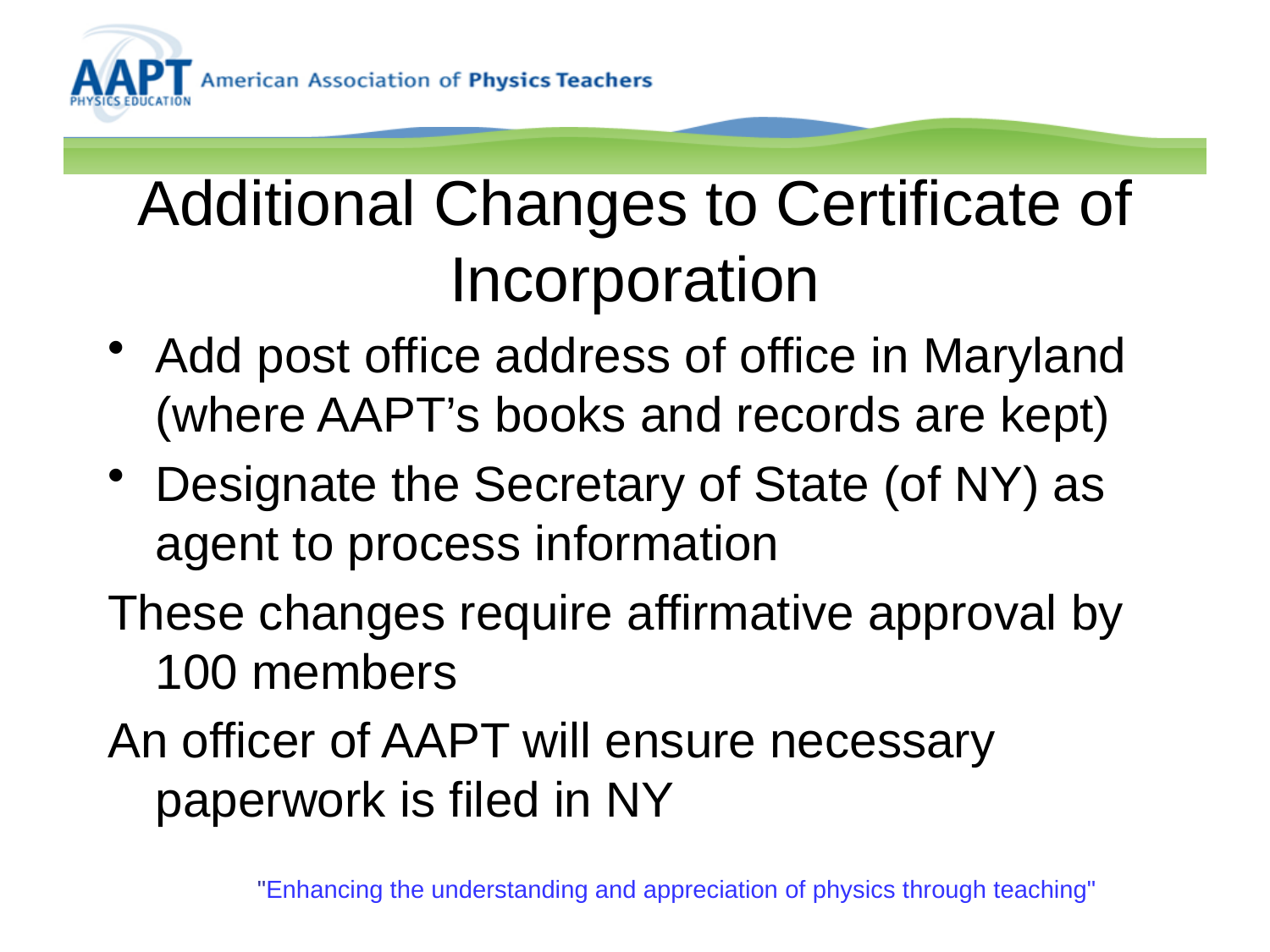

# Additional Changes to Certificate of Incorporation
Add post office address of office in Maryland (where AAPT’s books and records are kept)
Designate the Secretary of State (of NY) as agent to process information
These changes require affirmative approval by 100 members
An officer of AAPT will ensure necessary paperwork is filed in NY
"Enhancing the understanding and appreciation of physics through teaching"